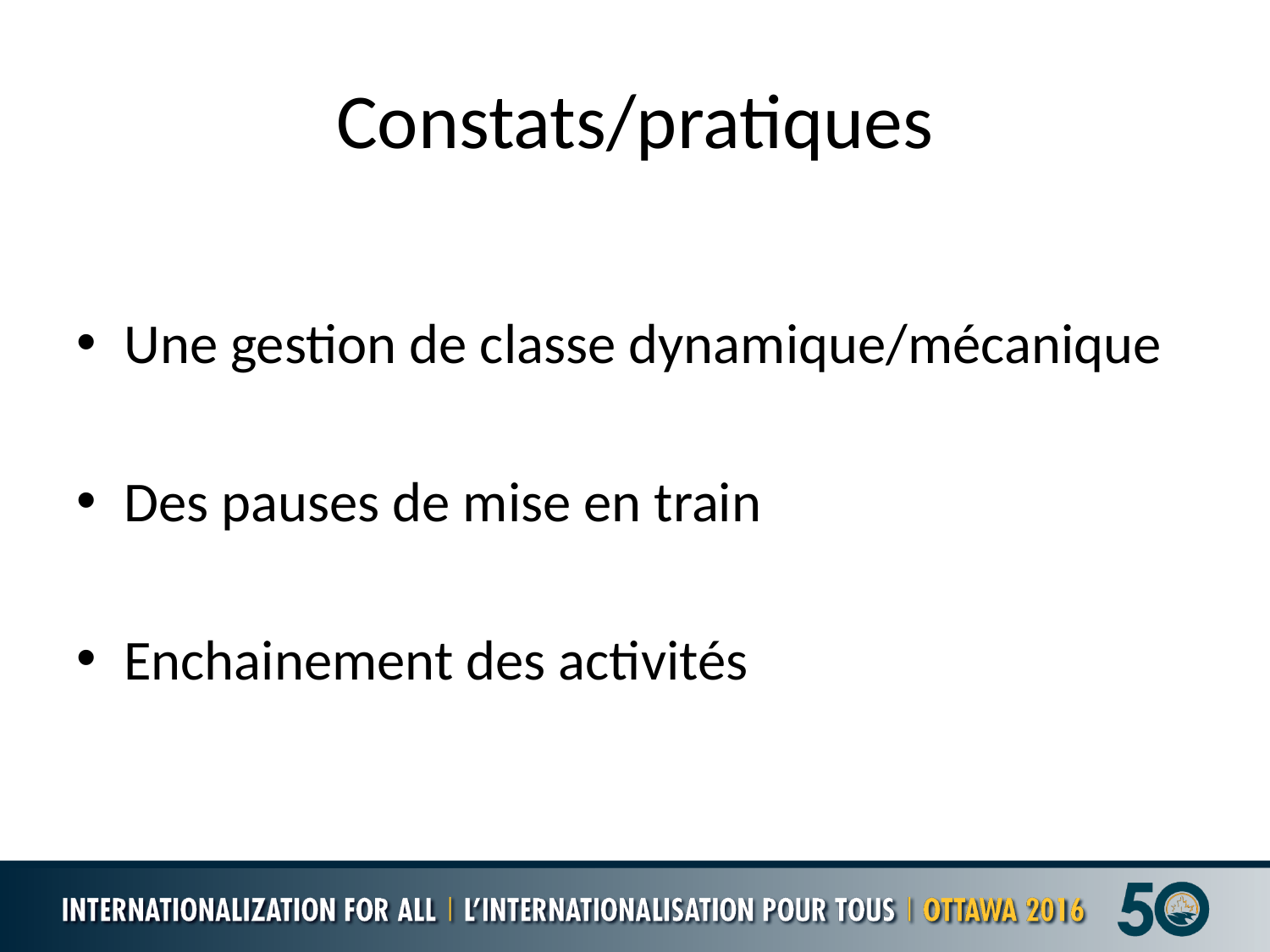

# Constats/pratiques

Une gestion de classe dynamique/mécanique

Des pauses de mise en train

Enchainement des activités